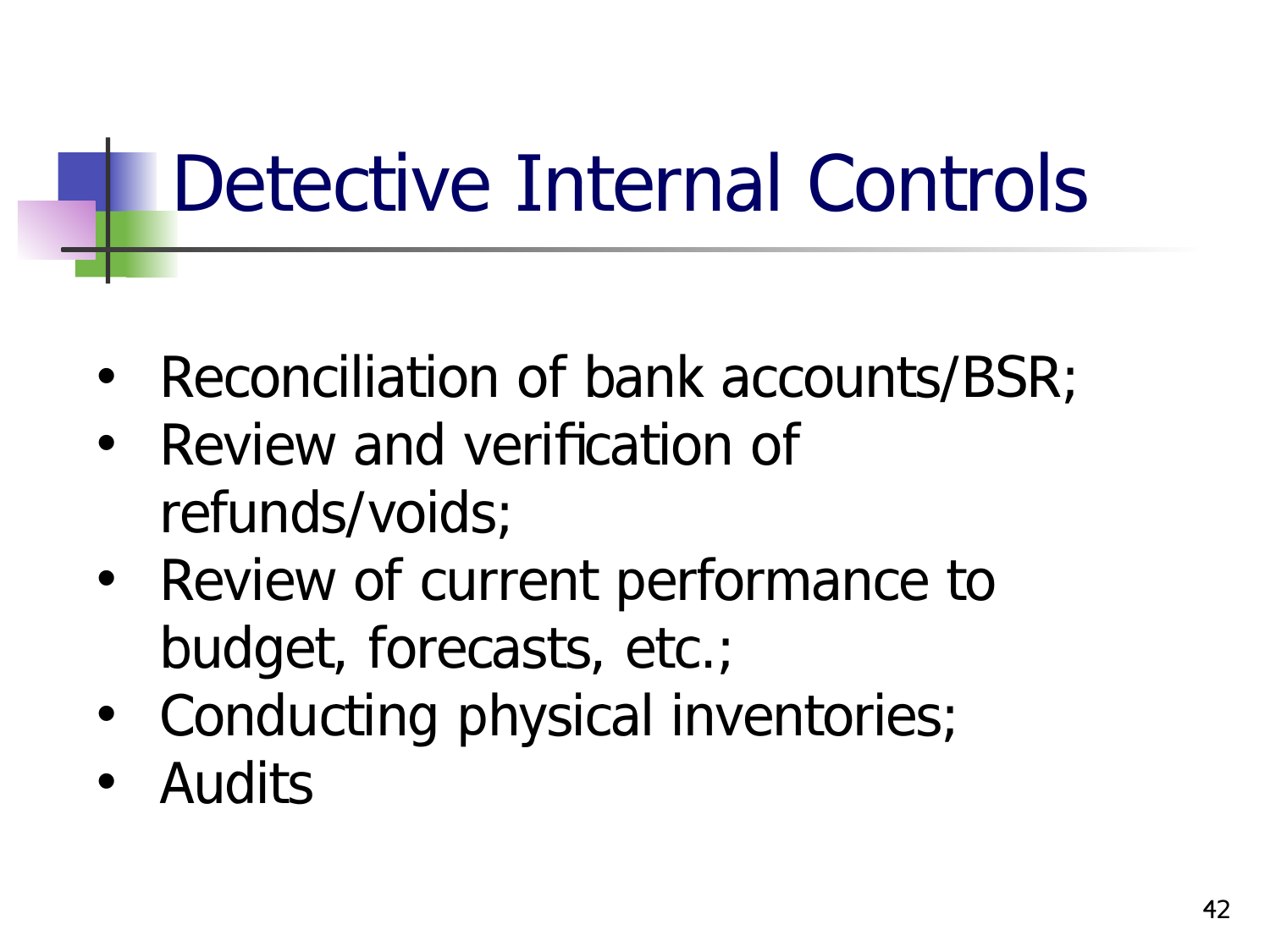

# Detective Internal Controls

Reconciliation of bank accounts/BSR;
Review and verification of refunds/voids;
Review of current performance to budget, forecasts, etc.;
Conducting physical inventories;
Audits
42